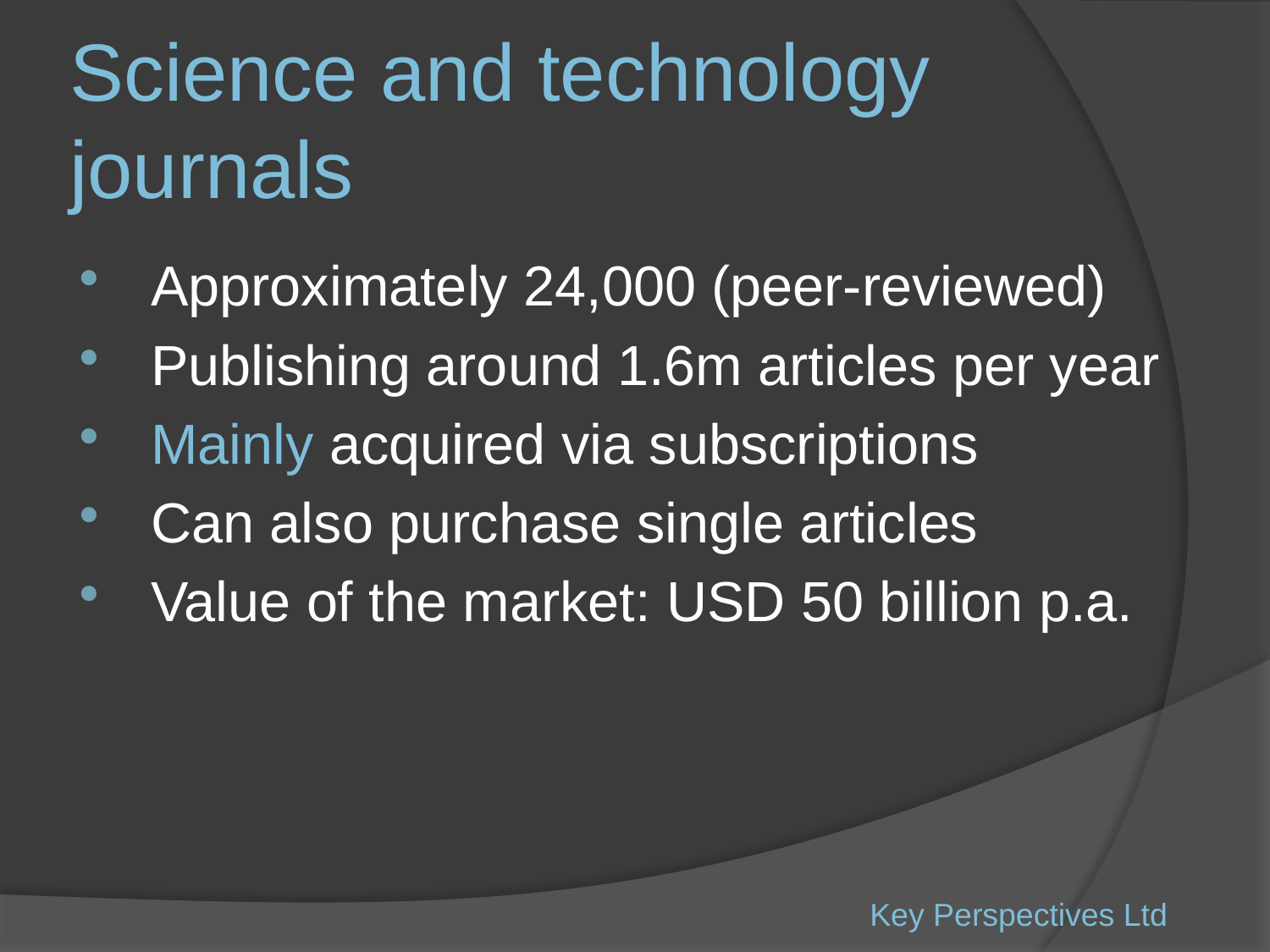

# Science and technology journals
Approximately 24,000 (peer-reviewed)
Publishing around 1.6m articles per year
Mainly acquired via subscriptions
Can also purchase single articles
Value of the market: USD 50 billion p.a.
Key Perspectives Ltd